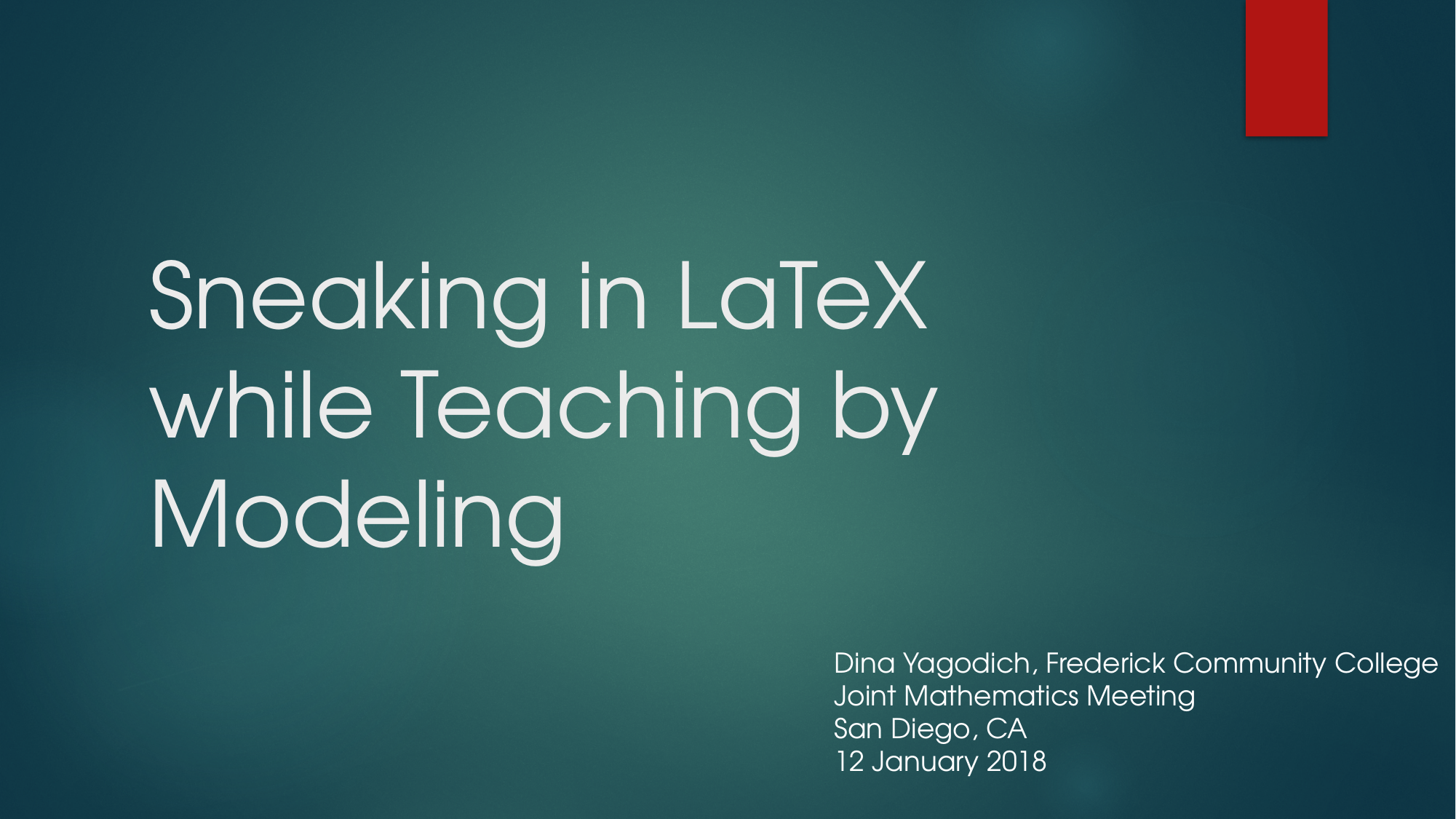

# Sneaking in LaTeX while Teaching by Modeling

Dina Yagodich, Frederick Community College
Joint Mathematics Meeting
San Diego, CA
12 January 2018